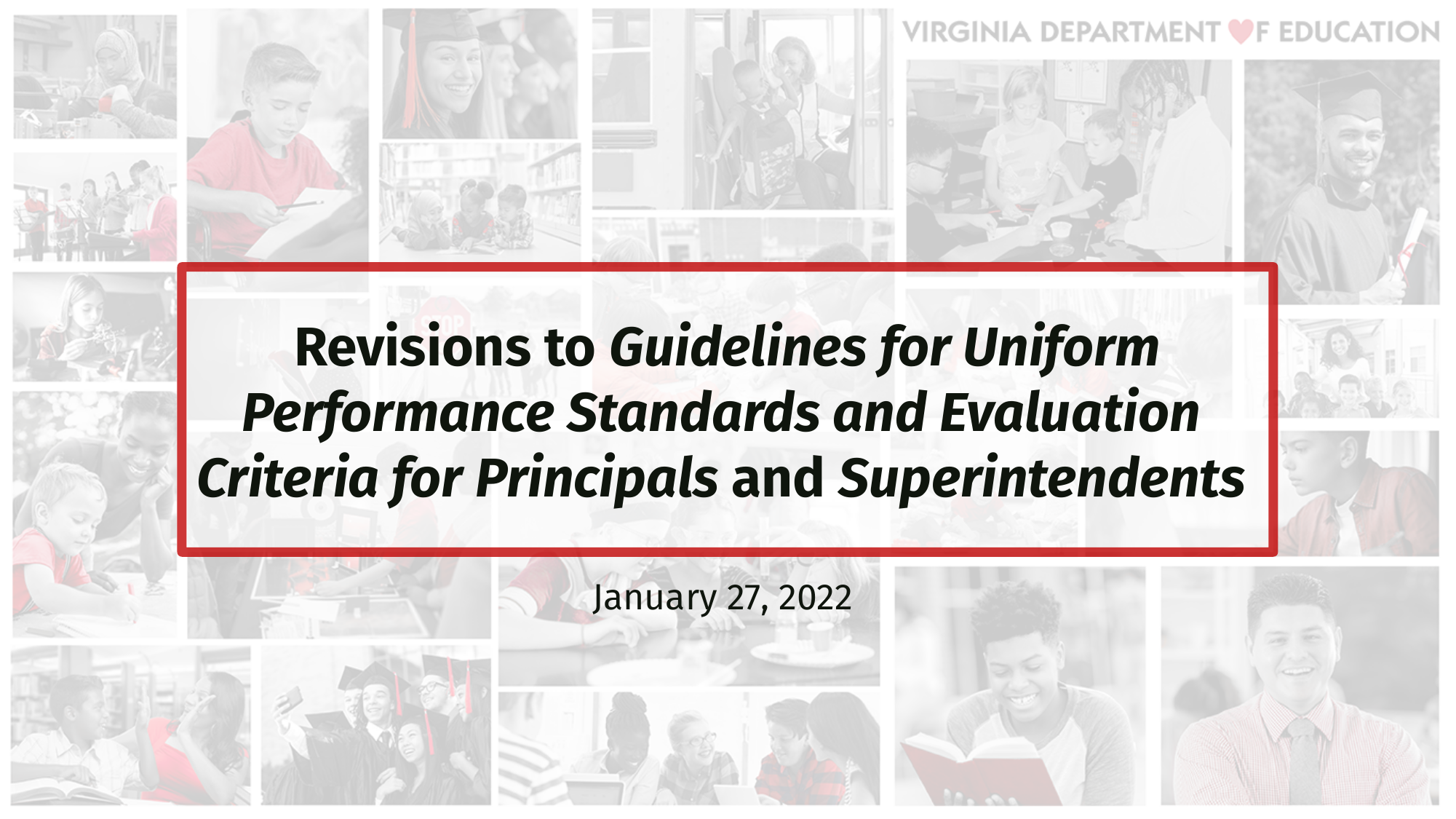

# Revisions to Guidelines for Uniform Performance Standards and Evaluation Criteria for Principals and Superintendents
January 27, 2022